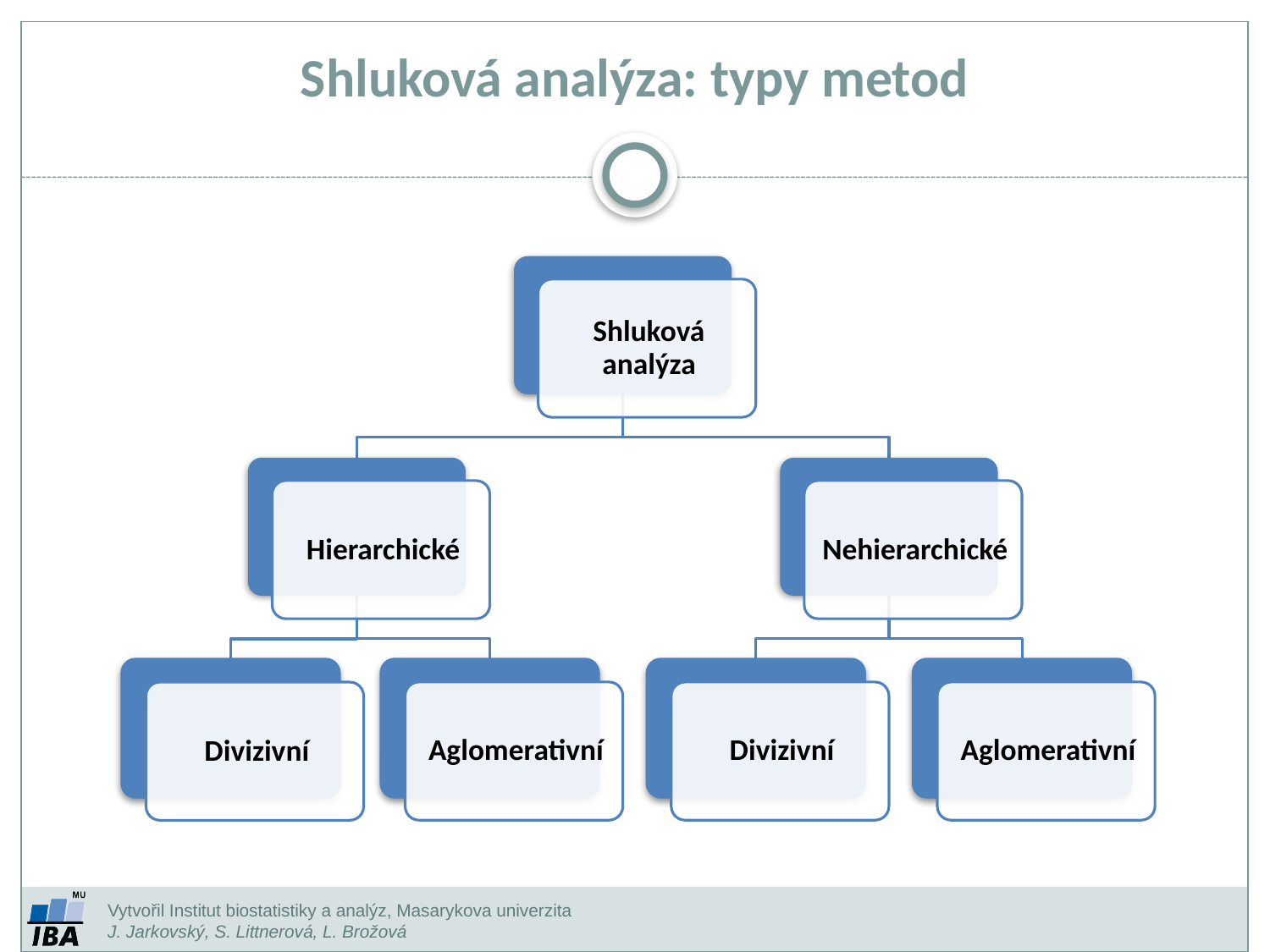

Shluková analýza: typy metod
Shluková analýza
Hierarchické
Divizivní
Aglomerativní
Nehierarchické
Divizivní
Aglomerativní
Vytvořil Institut biostatistiky a analýz, Masarykova univerzita
J. Jarkovský, S. Littnerová, L. Brožová